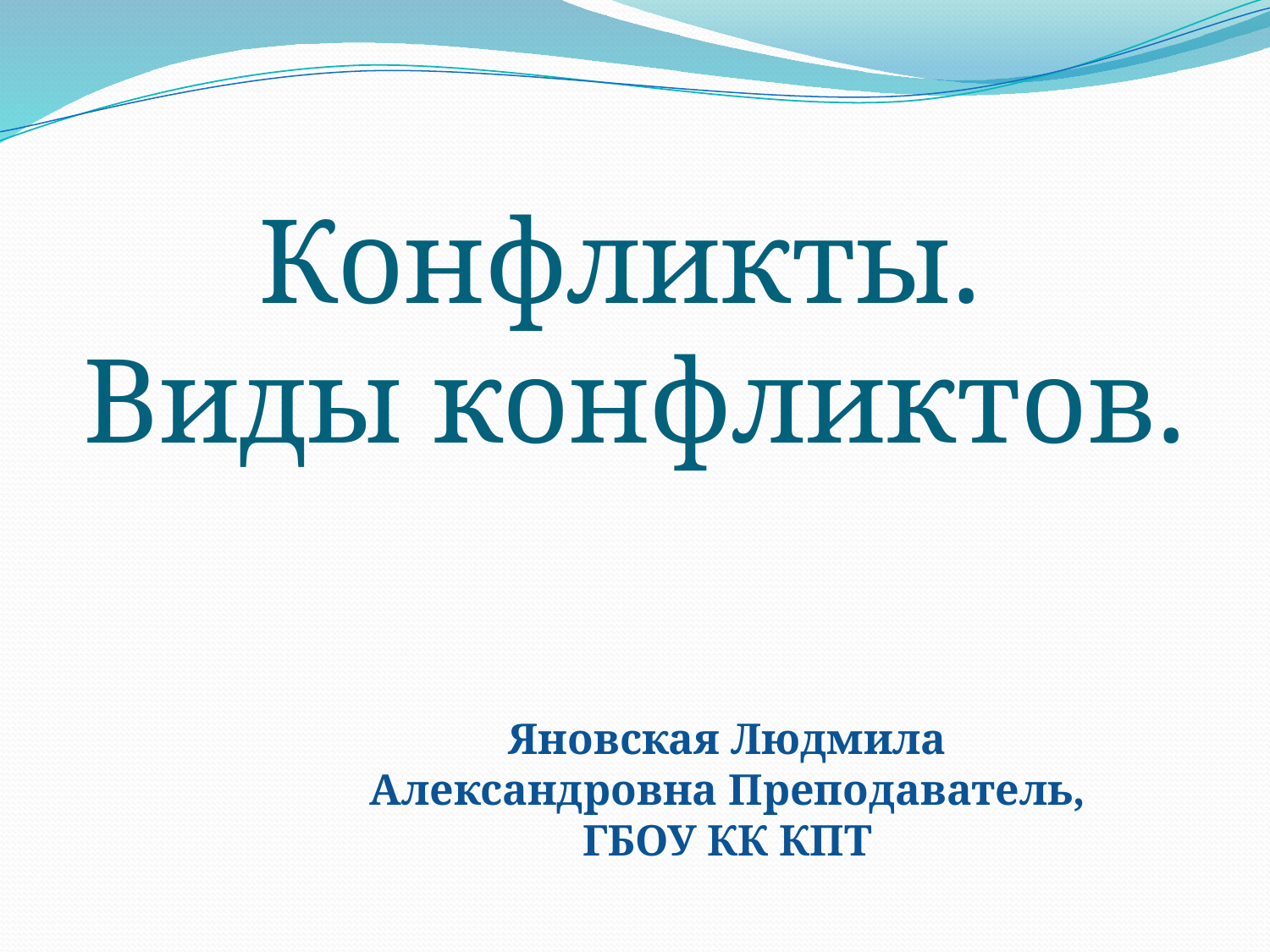

# Конфликты. Виды конфликтов.
Яновская Людмила Александровна Преподаватель, ГБОУ КК КПТ